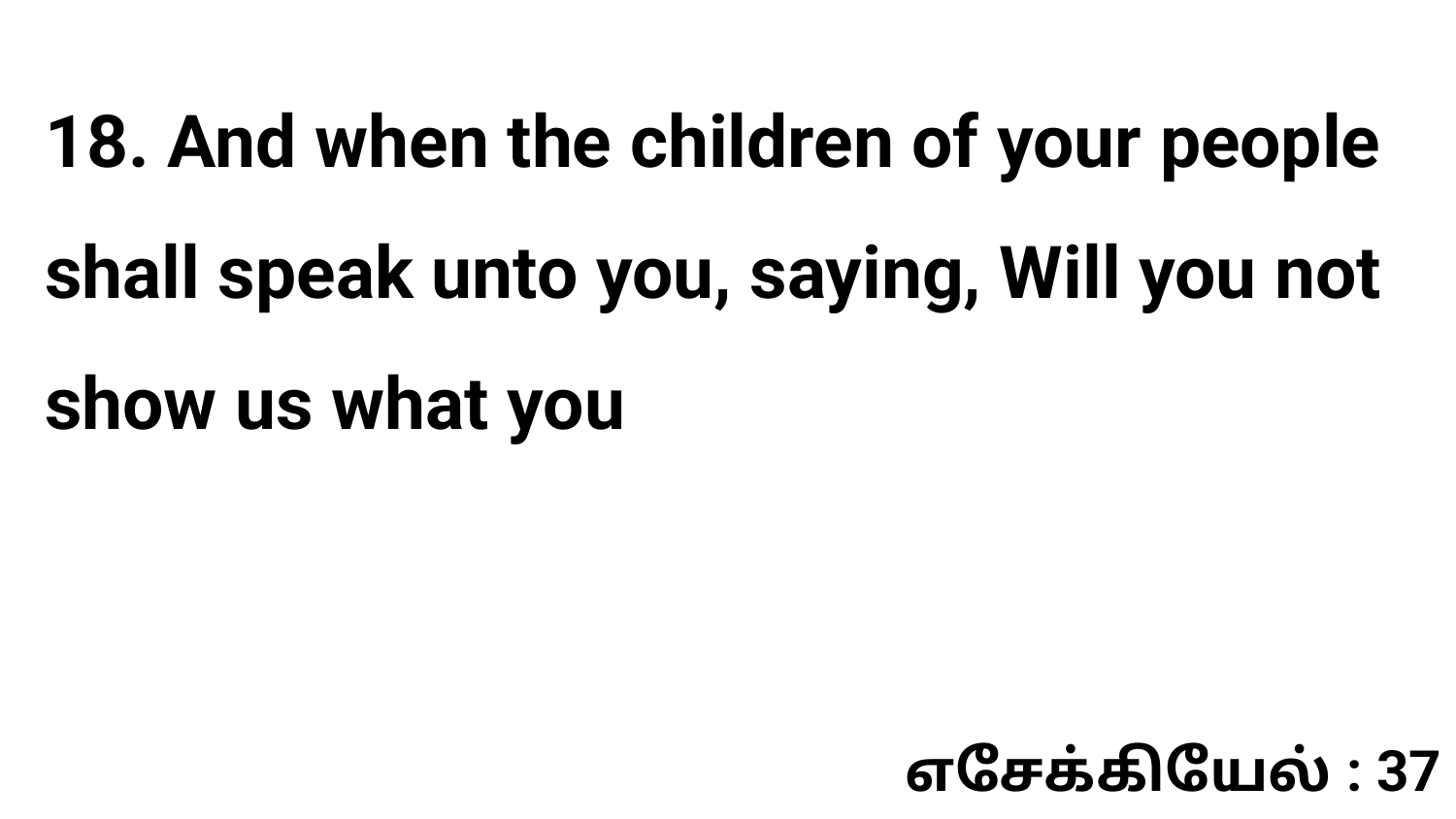

18. And when the children of your people shall speak unto you, saying, Will you not show us what you
எசேக்கியேல் : 37